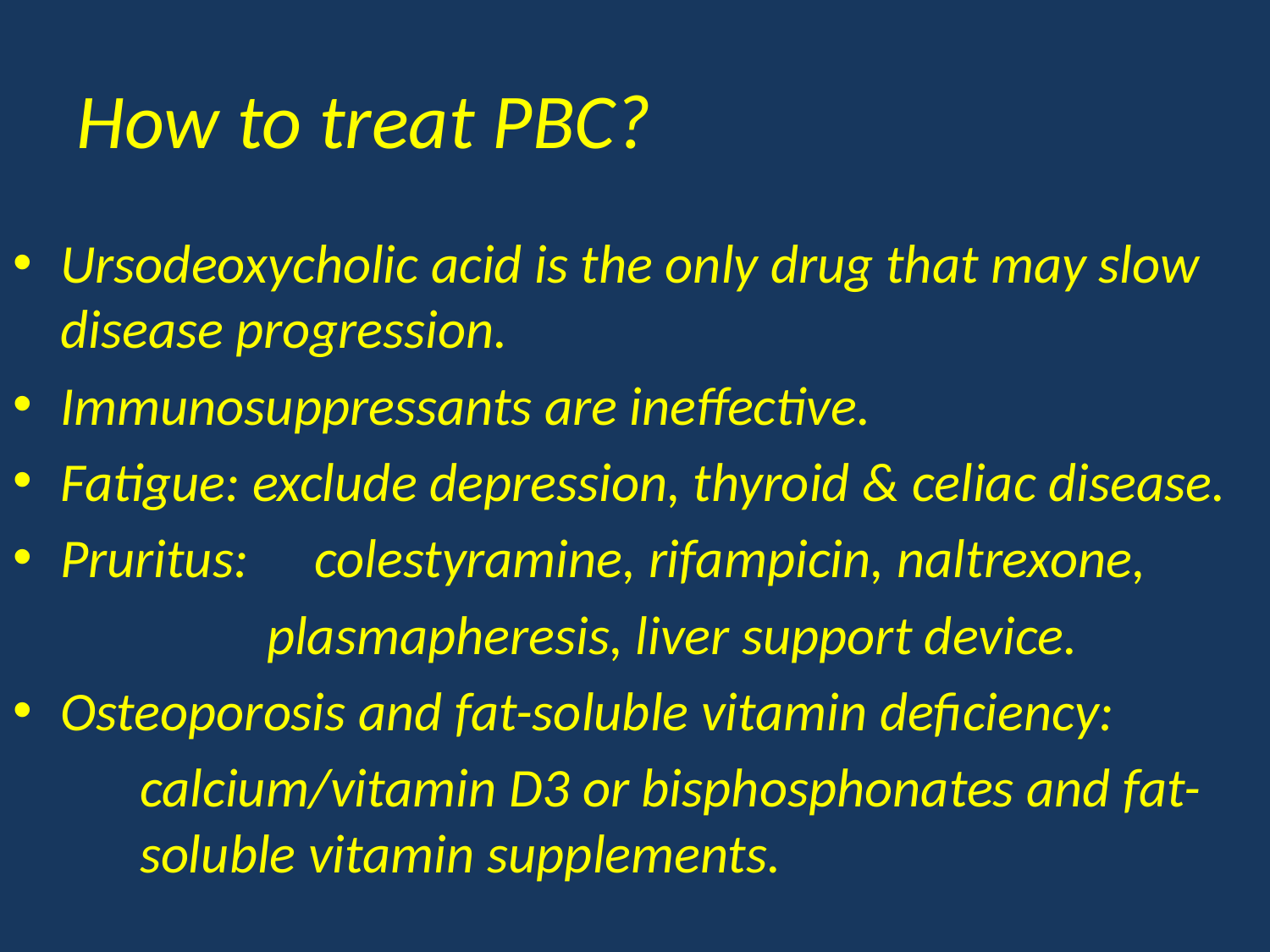

# How to treat PBC?
Ursodeoxycholic acid is the only drug that may slow disease progression.
Immunosuppressants are ineffective.
Fatigue: exclude depression, thyroid & celiac disease.
Pruritus:	colestyramine, rifampicin, naltrexone,
		plasmapheresis, liver support device.
Osteoporosis and fat-soluble vitamin deficiency:
	calcium/vitamin D3 or bisphosphonates and fat-	soluble vitamin supplements.